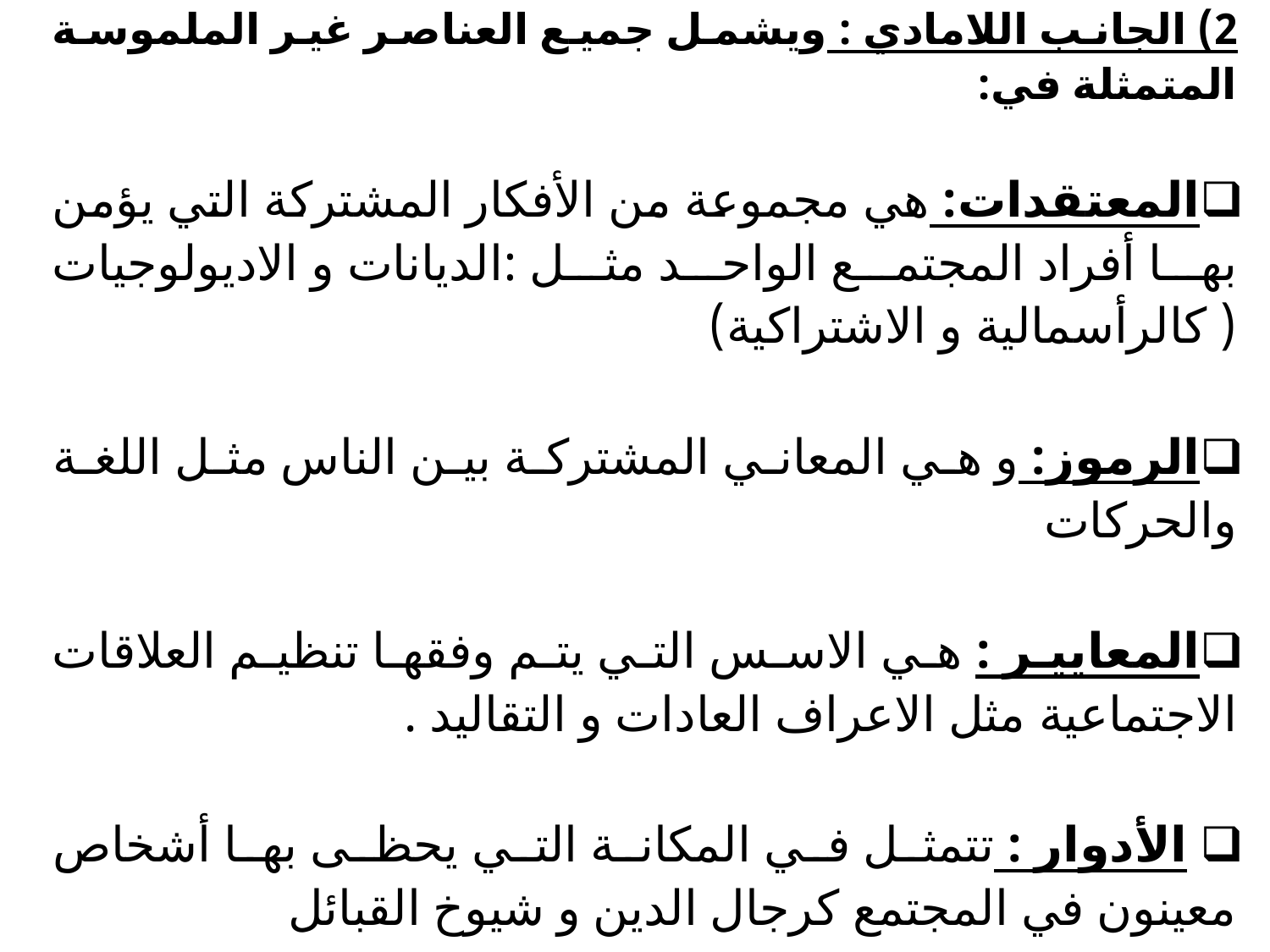

2) الجانب اللامادي : ویشمل جمیع العناصر غیر الملموسة المتمثلة في:

المعتقدات: ھي مجموعة من الأفكار المشتركة التي یؤمن بھا أفراد المجتمع الواحد مثل :الديانات و الاديولوجيات ( كالرأسمالية و الاشتراكية)

الرموز: و هي المعاني المشتركة بين الناس مثل اللغة والحركات

المعايير : هي الاسس التي يتم وفقها تنظيم العلاقات الاجتماعية مثل الاعراف العادات و التقاليد .

 الأدوار : تتمثل في المكانة التي يحظى بها أشخاص معينون في المجتمع كرجال الدين و شيوخ القبائل